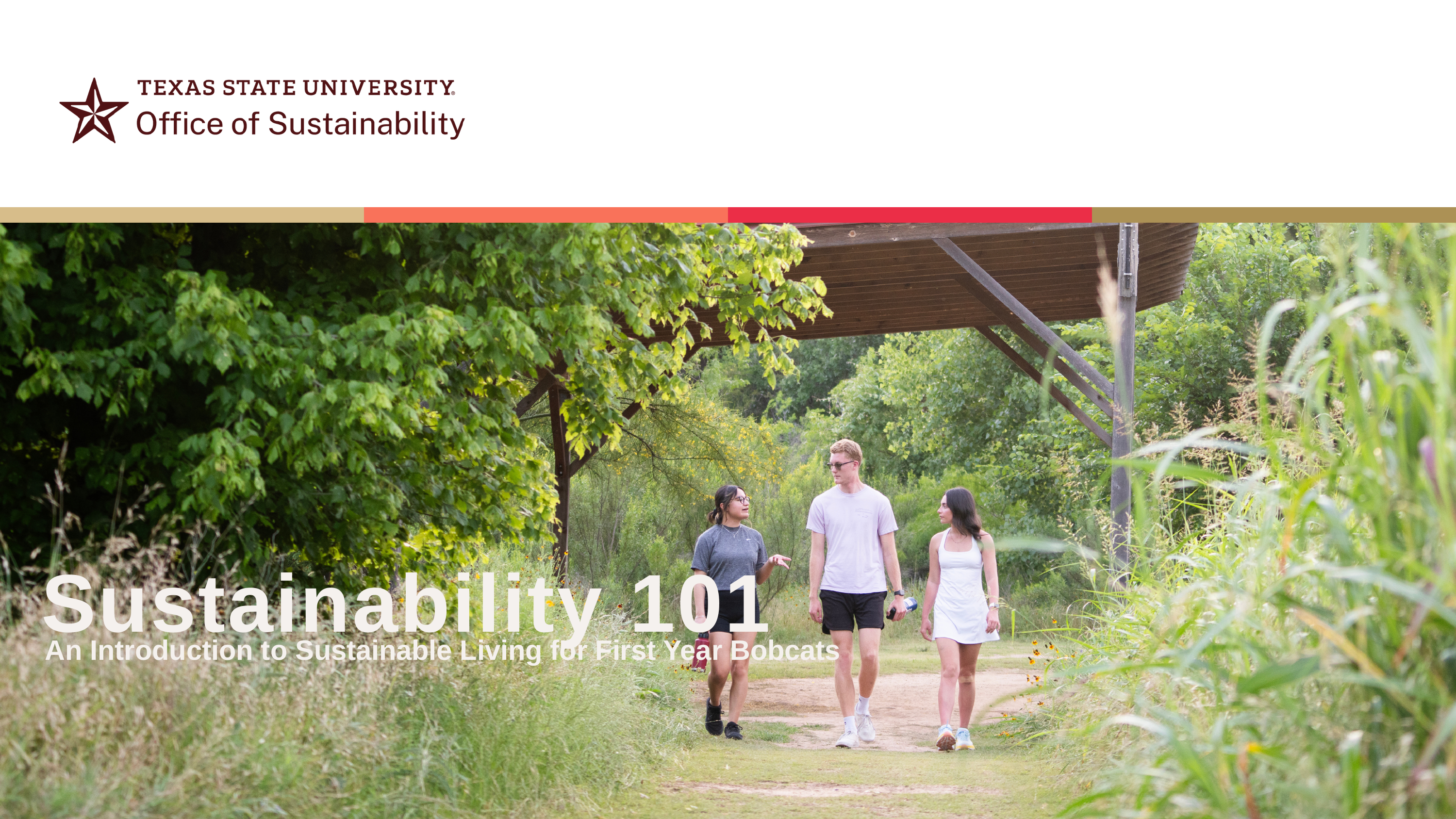

Sustainability 101
An Introduction to Sustainable Living for First Year Bobcats